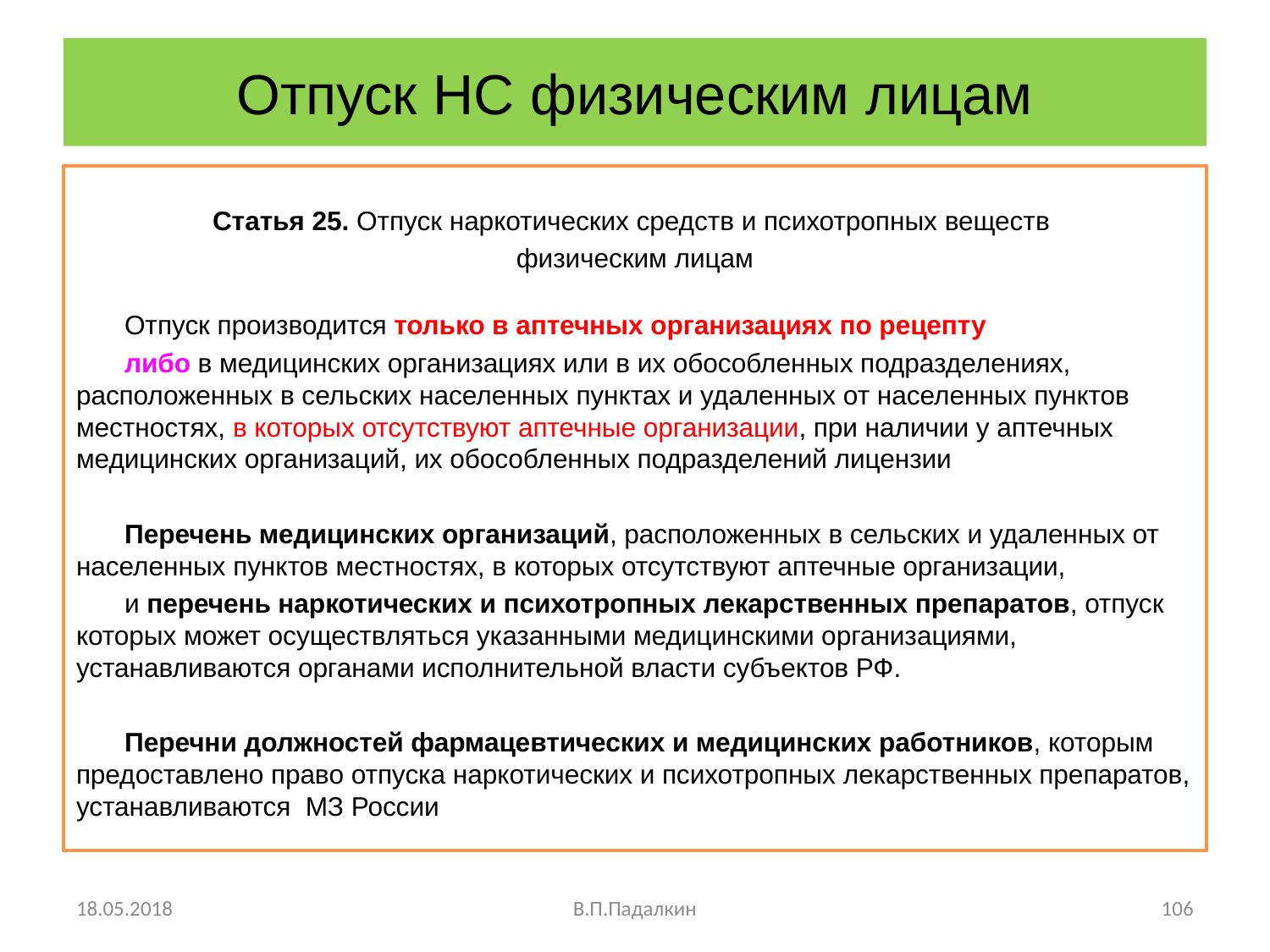

# Отпуск НС физическим лицам

Статья 25. Отпуск наркотических средств и психотропных веществ
физическим лицам

	Отпуск производится только в аптечных организациях по рецепту
	либо в медицинских организациях или в их обособленных подразделениях, расположенных в сельских населенных пунктах и удаленных от населенных пунктов местностях, в которых отсутствуют аптечные организации, при наличии у аптечных медицинских организаций, их обособленных подразделений лицензии

	Перечень медицинских организаций, расположенных в сельских и удаленных от населенных пунктов местностях, в которых отсутствуют аптечные организации,
 	и перечень наркотических и психотропных лекарственных препаратов, отпуск которых может осуществляться указанными медицинскими организациями, устанавливаются органами исполнительной власти субъектов РФ.

	Перечни должностей фармацевтических и медицинских работников, которым предоставлено право отпуска наркотических и психотропных лекарственных препаратов, устанавливаются  МЗ России

18.05.2018
В.П.Падалкин
106